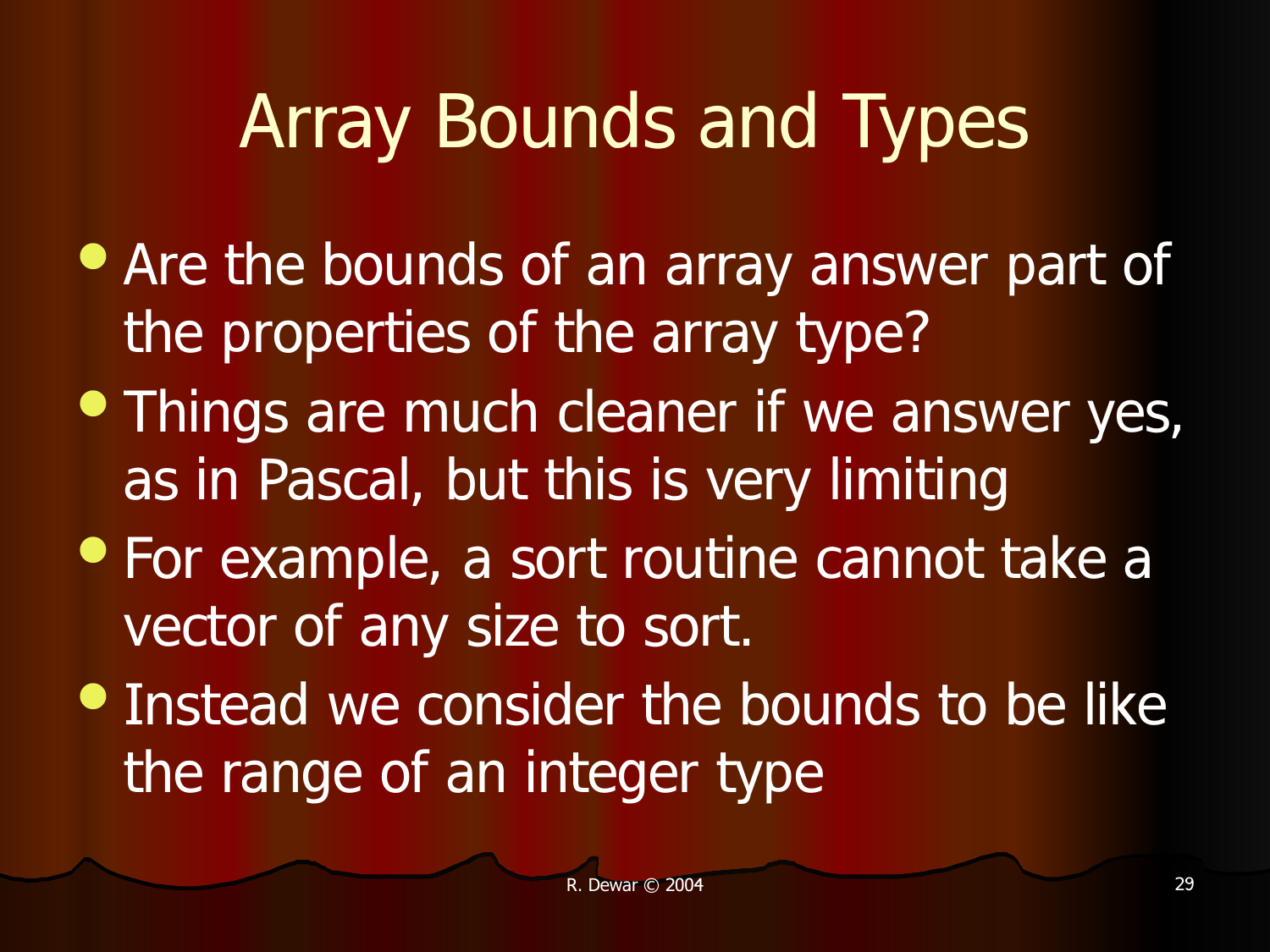

# Array Bounds and Types
Are the bounds of an array answer part of the properties of the array type?
Things are much cleaner if we answer yes, as in Pascal, but this is very limiting
For example, a sort routine cannot take a vector of any size to sort.
Instead we consider the bounds to be like the range of an integer type
29
R. Dewar © 2004